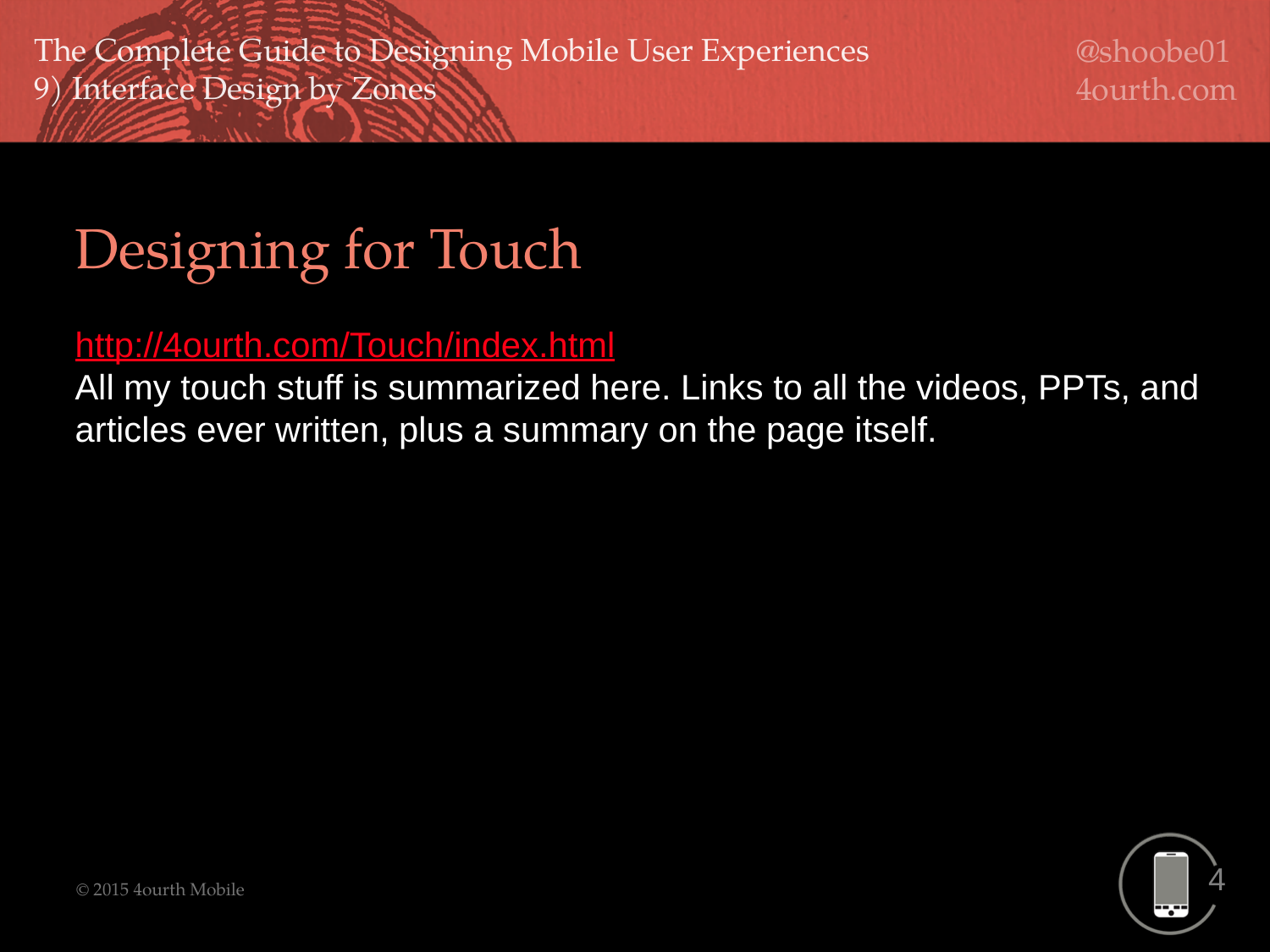

Designing for Touch

http://4ourth.com/Touch/index.html
All my touch stuff is summarized here. Links to all the videos, PPTs, and articles ever written, plus a summary on the page itself.